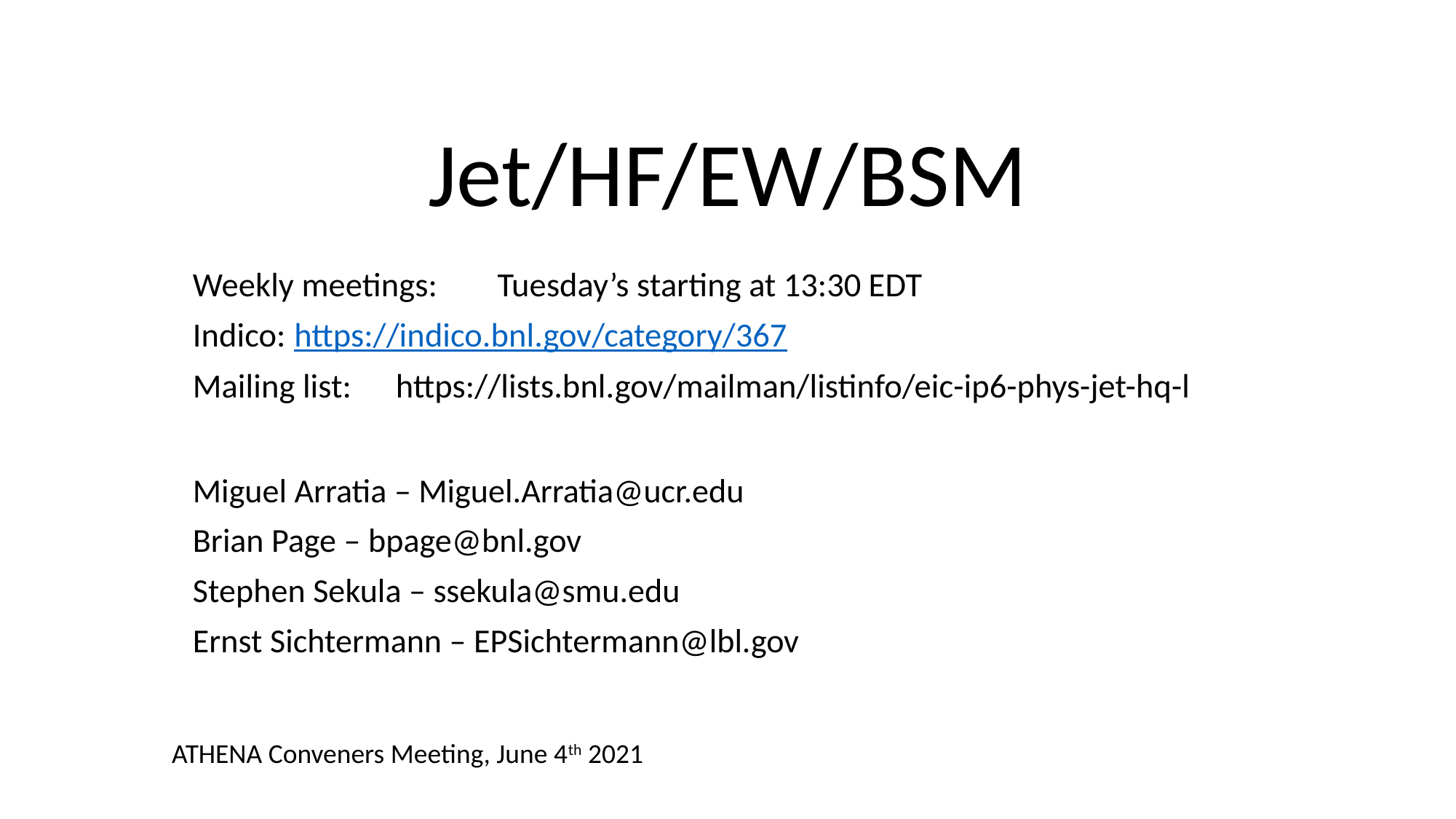

# Jet/HF/EW/BSM
Weekly meetings:	Tuesday’s starting at 13:30 EDT
Indico:			https://indico.bnl.gov/category/367
Mailing list: 		https://lists.bnl.gov/mailman/listinfo/eic-ip6-phys-jet-hq-l

Miguel Arratia – Miguel.Arratia@ucr.edu
Brian Page – bpage@bnl.gov
Stephen Sekula – ssekula@smu.edu
Ernst Sichtermann – EPSichtermann@lbl.gov
ATHENA Conveners Meeting, June 4th 2021